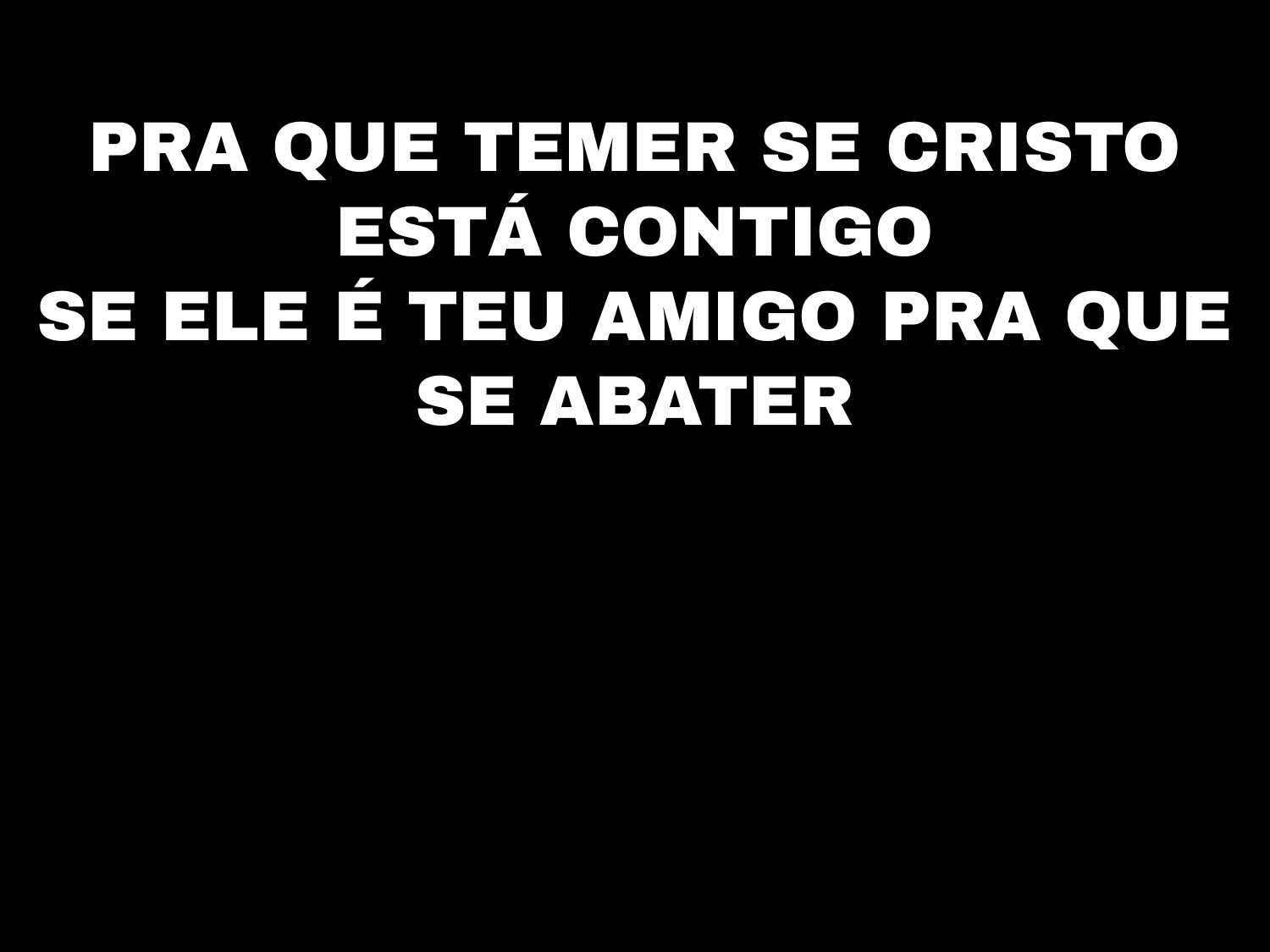

# PRA QUE TEMER SE CRISTO ESTÁ CONTIGO SE ELE É TEU AMIGO PRA QUE SE ABATER